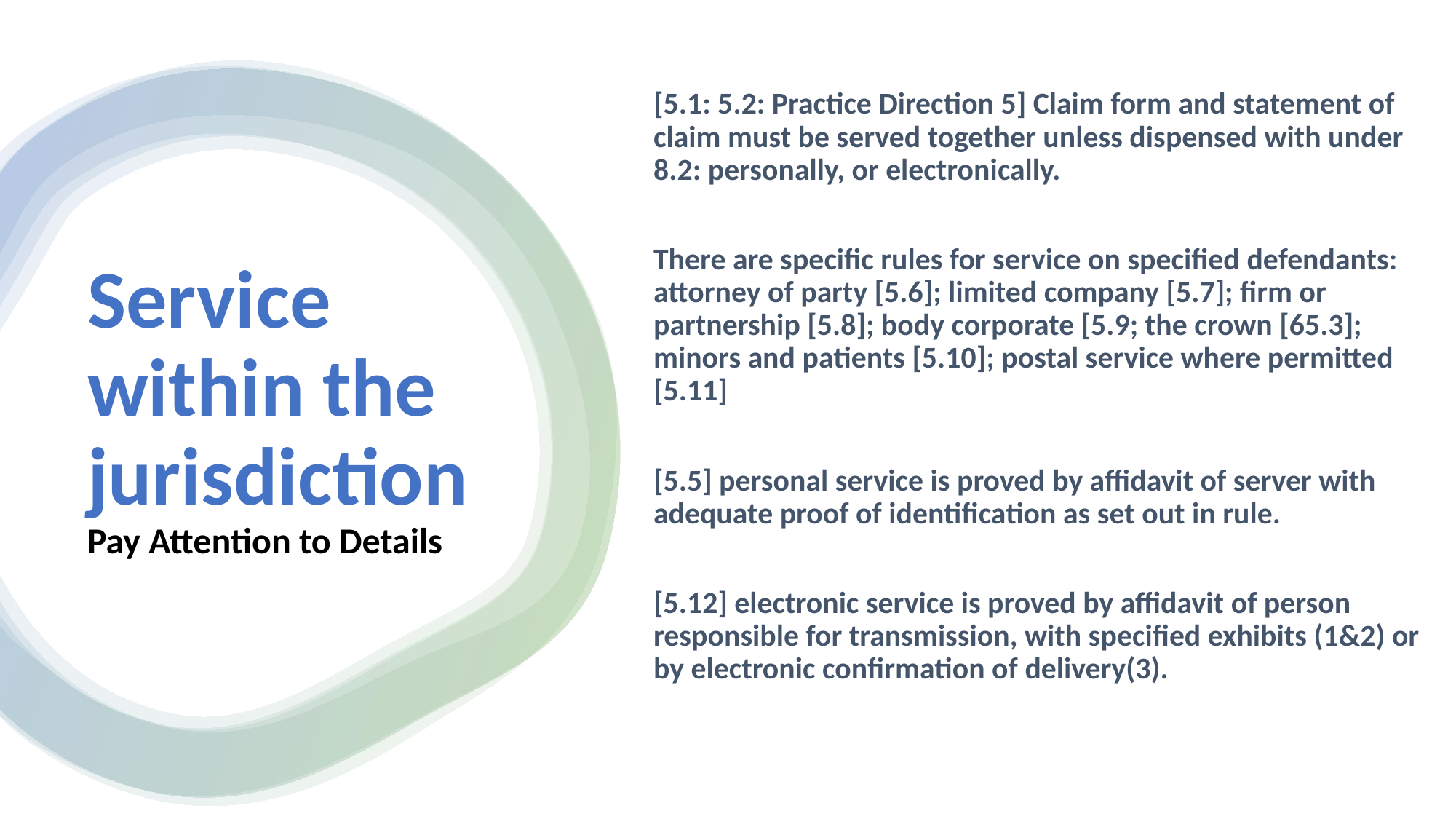

[5.1: 5.2: Practice Direction 5] Claim form and statement of claim must be served together unless dispensed with under 8.2: personally, or electronically.

There are specific rules for service on specified defendants:  attorney of party [5.6]; limited company [5.7]; firm or partnership [5.8]; body corporate [5.9; the crown [65.3]; minors and patients [5.10]; postal service where permitted [5.11]

[5.5] personal service is proved by affidavit of server with adequate proof of identification as set out in rule.

[5.12] electronic service is proved by affidavit of person responsible for transmission, with specified exhibits (1&2) or by electronic confirmation of delivery(3).

# Service within the jurisdiction Pay Attention to Details